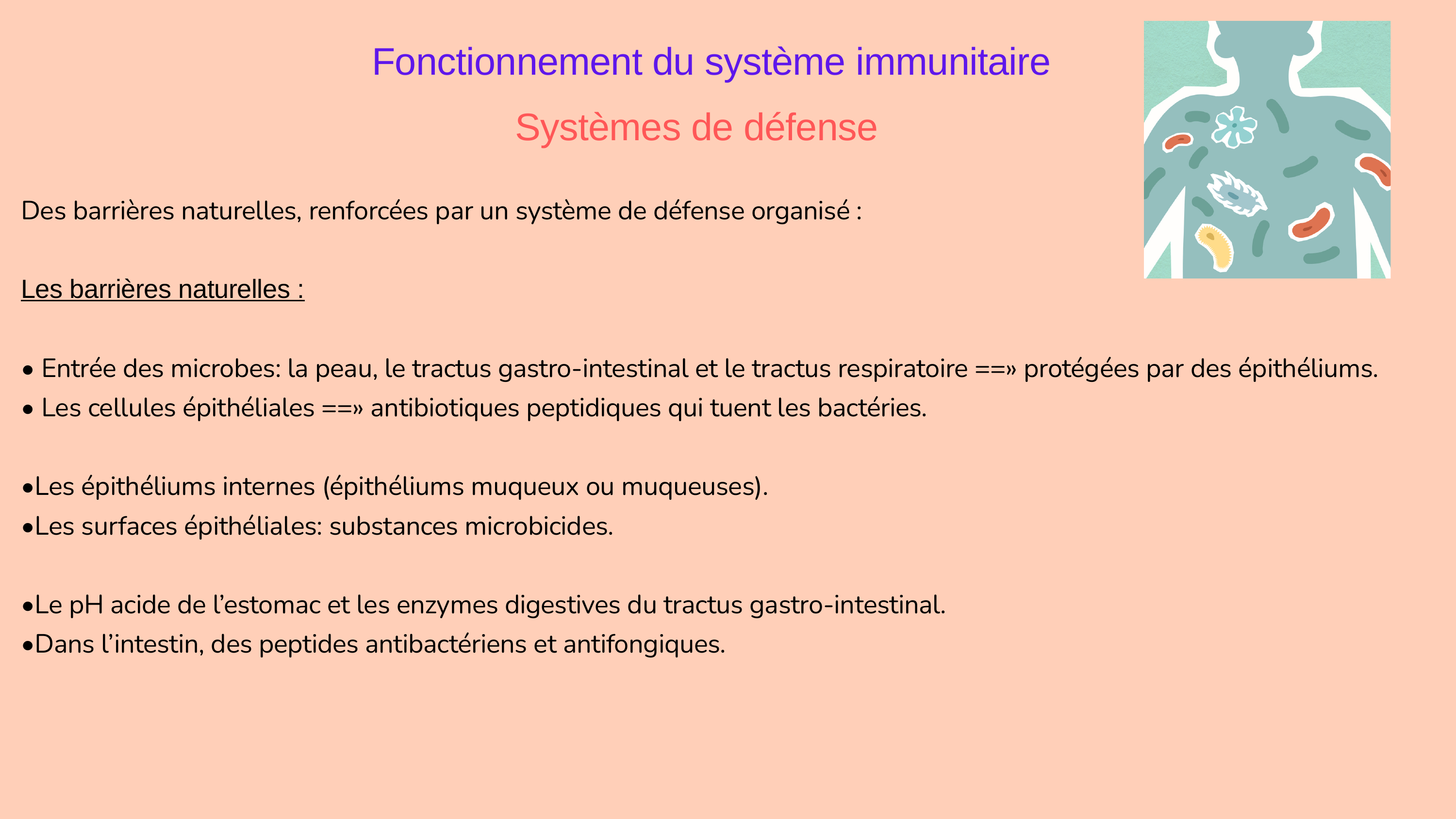

Fonctionnement du système immunitaire
Systèmes de défense

Des barrières naturelles, renforcées par un système de défense organisé :

Les barrières naturelles :

• Entrée des microbes: la peau, le tractus gastro-intestinal et le tractus respiratoire ==» protégées par des épithéliums.
• Les cellules épithéliales ==» antibiotiques peptidiques qui tuent les bactéries.

•Les épithéliums internes (épithéliums muqueux ou muqueuses).
•Les surfaces épithéliales: substances microbicides.

•Le pH acide de l’estomac et les enzymes digestives du tractus gastro-intestinal.
•Dans l’intestin, des peptides antibactériens et antifongiques.